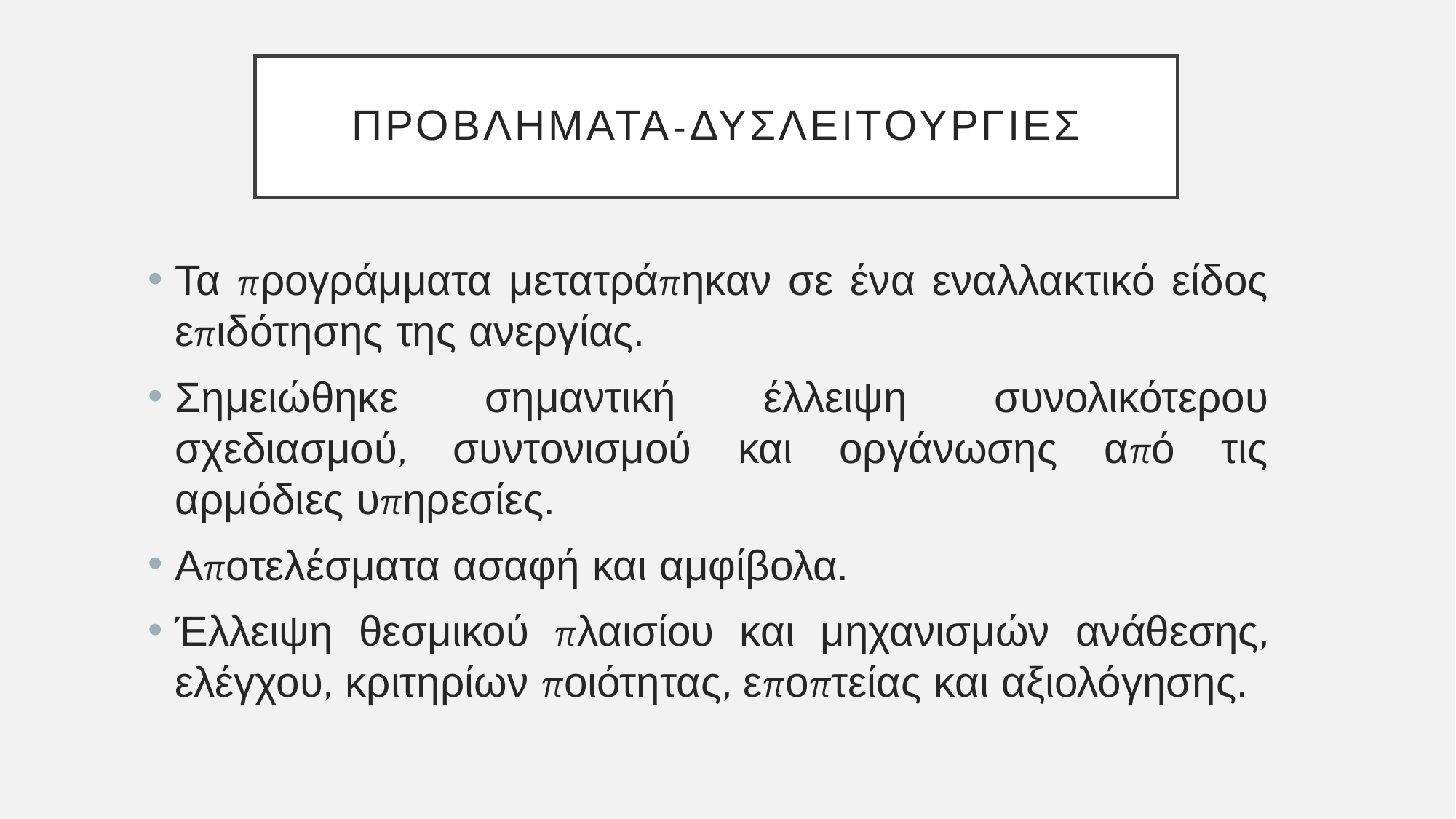

# Προβληματα-δυσλειτουργιεσ
Τα προγράμματα μετατράπηκαν σε ένα εναλλακτικό είδος επιδότησης της ανεργίας.
Σημειώθηκε σημαντική έλλειψη συνολικότερου σχεδιασμού, συντονισμού και οργάνωσης από τις αρμόδιες υπηρεσίες.
Αποτελέσματα ασαφή και αμφίβολα.
Έλλειψη θεσμικού πλαισίου και μηχανισμών ανάθεσης, ελέγχου, κριτηρίων ποιότητας, εποπτείας και αξιολόγησης.